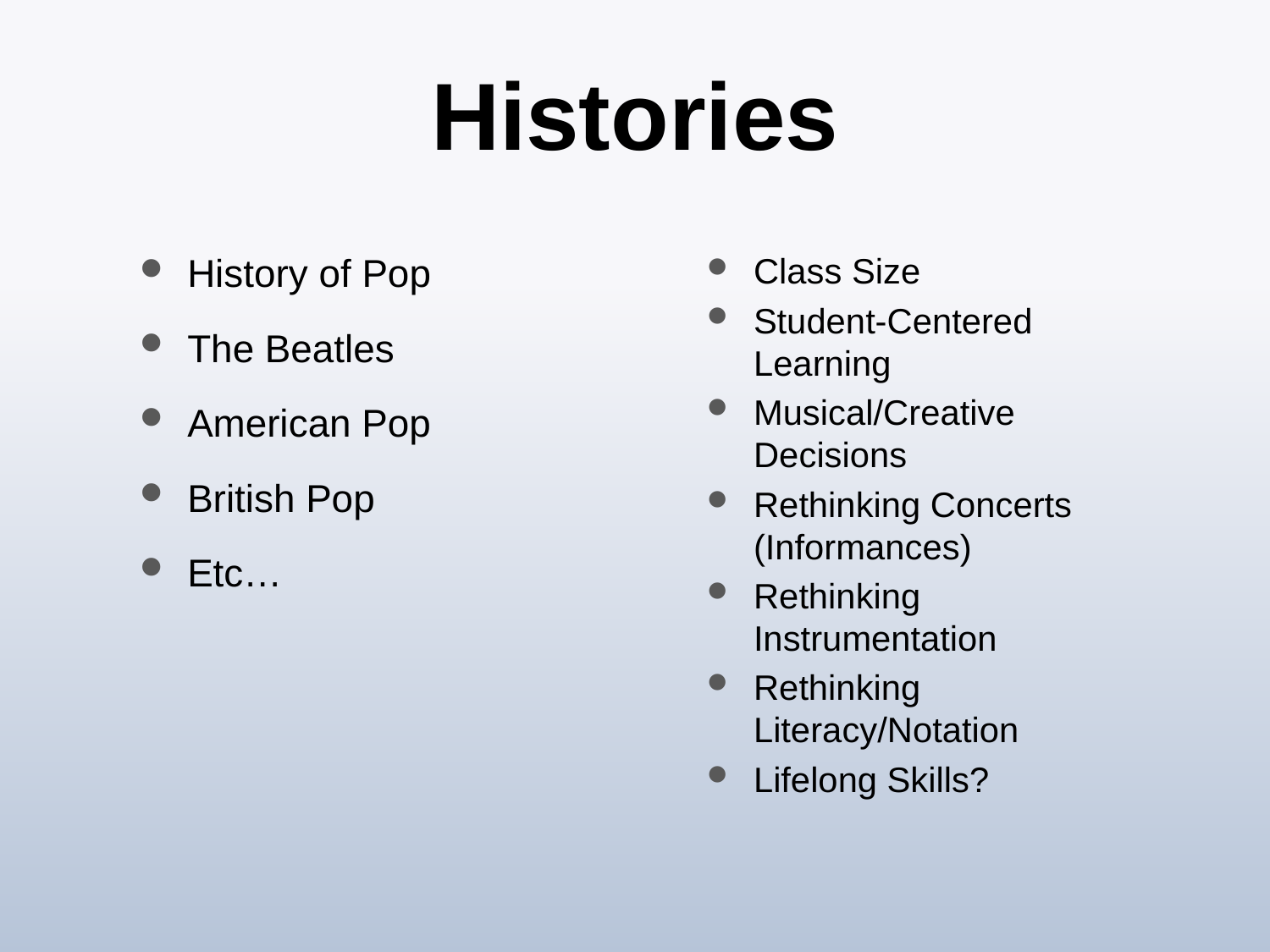

# Histories
History of Pop
The Beatles
American Pop
British Pop
Etc…
Class Size
Student-Centered Learning
Musical/Creative Decisions
Rethinking Concerts (Informances)
Rethinking Instrumentation
Rethinking Literacy/Notation
Lifelong Skills?